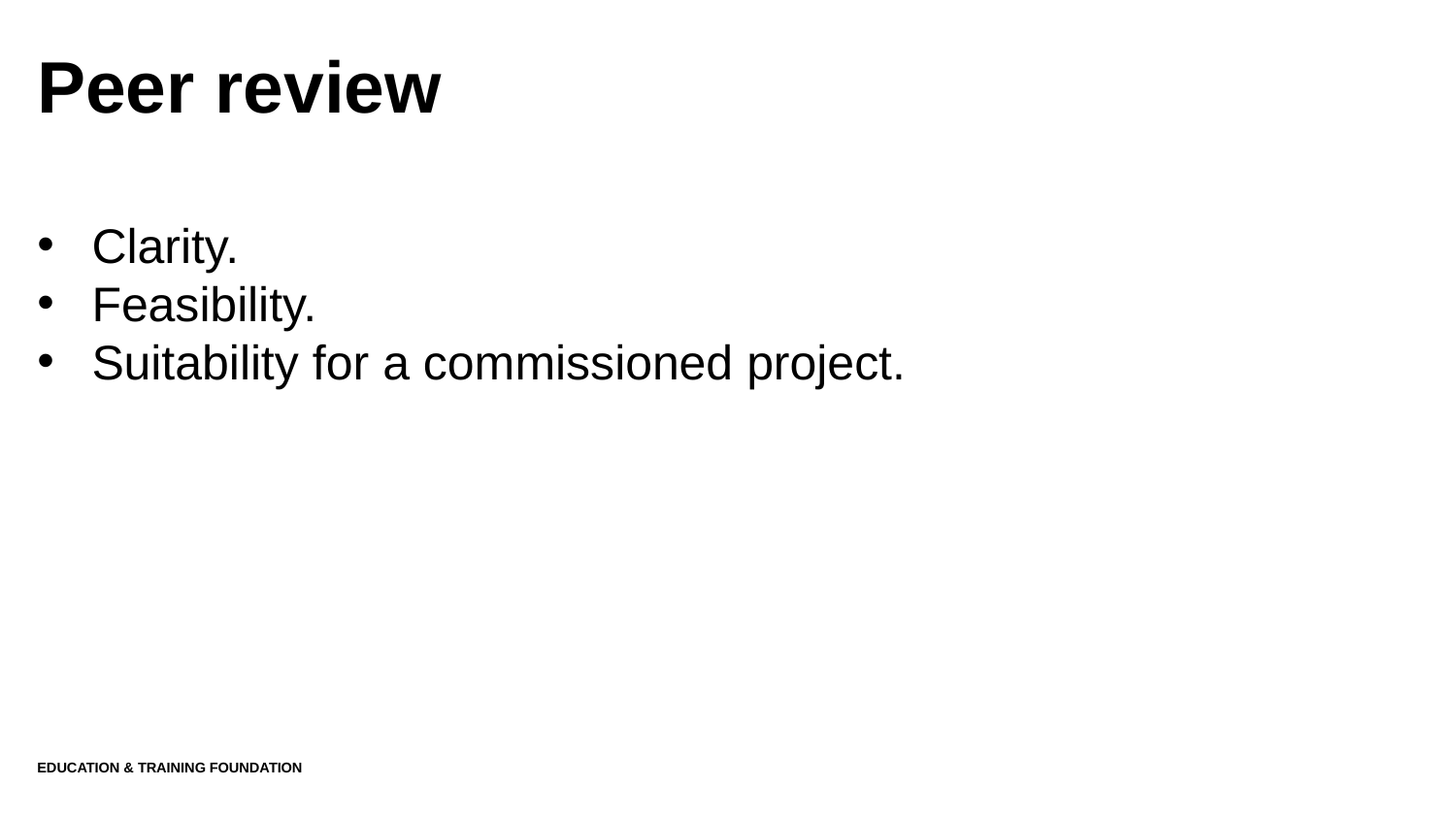

# Peer review

Clarity.
Feasibility.
Suitability for a commissioned project.

Education & Training Foundation